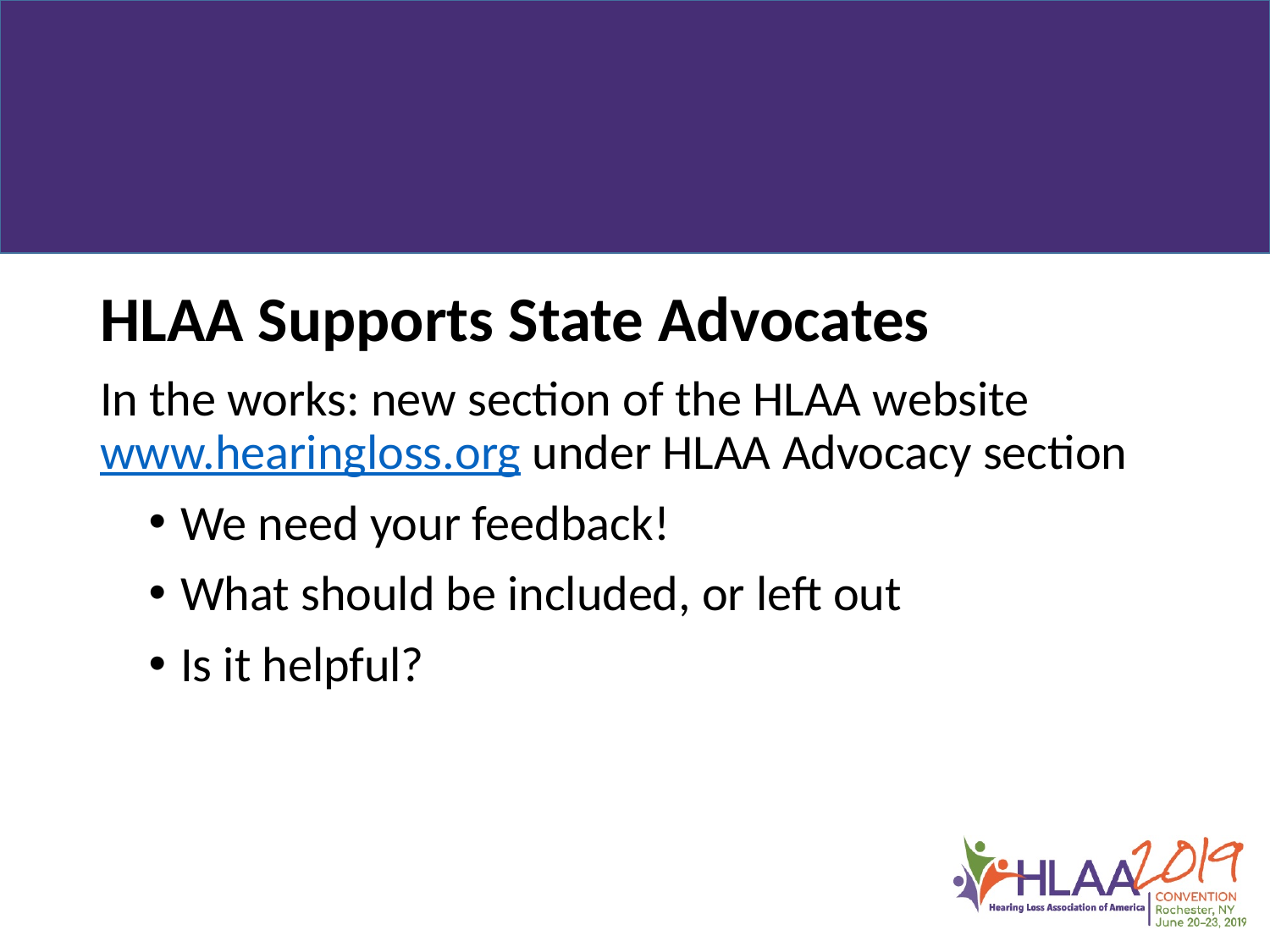

HLAA Supports State Advocates
In the works: new section of the HLAA website www.hearingloss.org under HLAA Advocacy section
We need your feedback!
What should be included, or left out
Is it helpful?